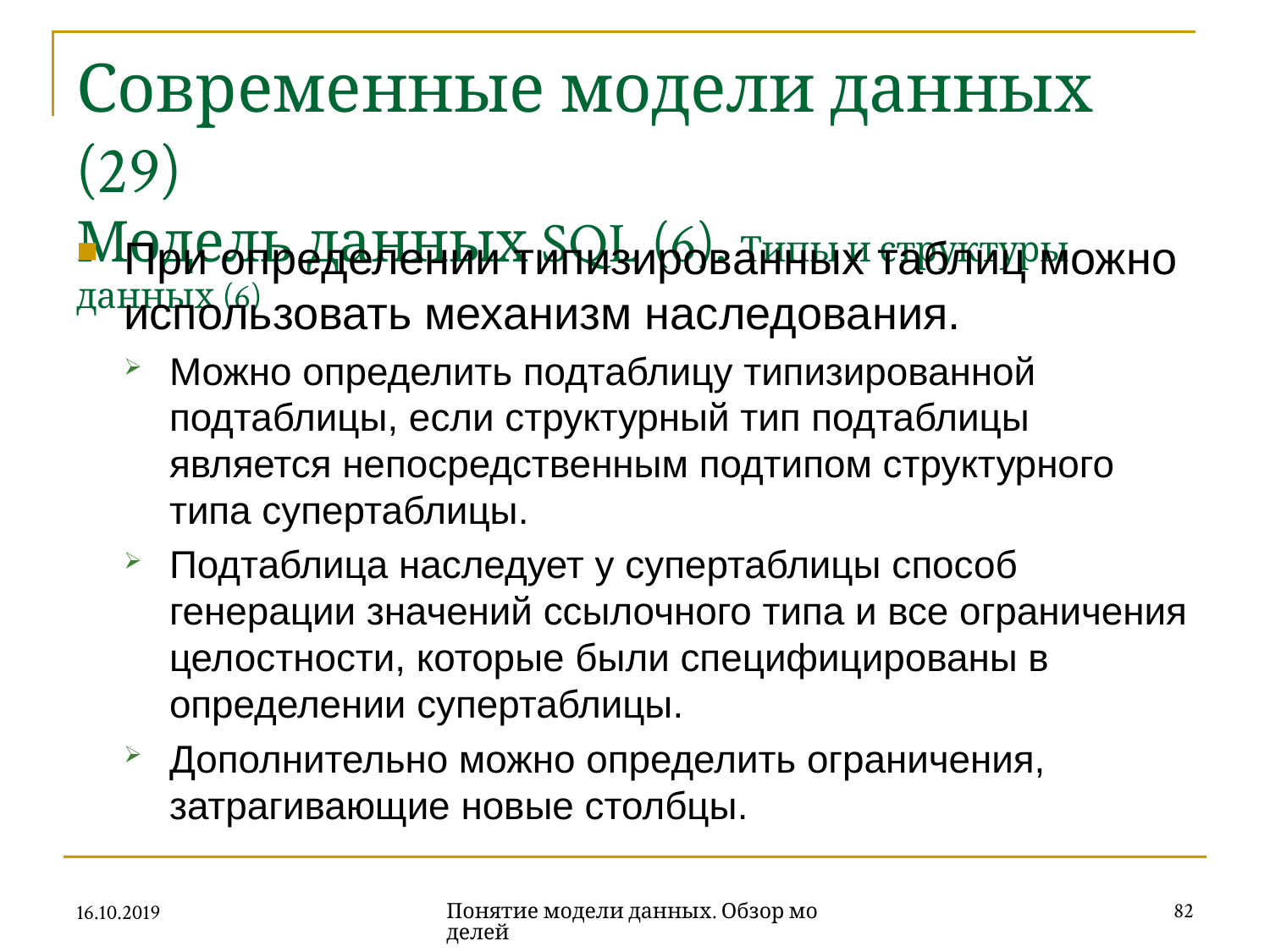

# Современные модели данных (29) Модель данных SQL (6). Типы и структуры данных (6)
При определении типизированных таблиц можно использовать механизм наследования.
Можно определить подтаблицу типизированной подтаблицы, если структурный тип подтаблицы является непосредственным подтипом структурного типа супертаблицы.
Подтаблица наследует у супертаблицы способ генерации значений ссылочного типа и все ограничения целостности, которые были специфицированы в определении супертаблицы.
Дополнительно можно определить ограничения, затрагивающие новые столбцы.
16.10.2019
82
Понятие модели данных. Обзор моделей